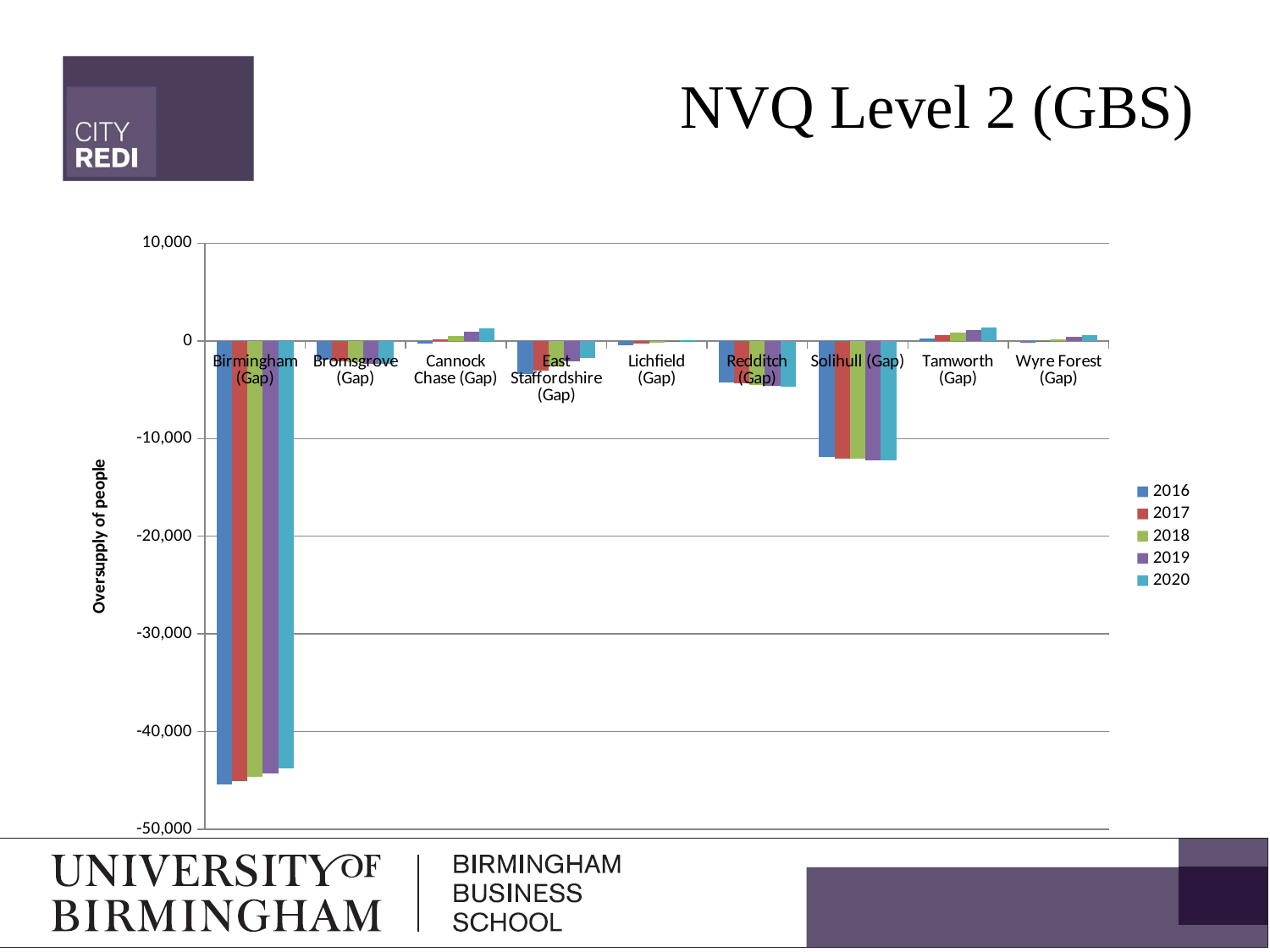

NVQ Level 2 (GBS)

### Chart

| Category | 2016 | 2017 | 2018 | 2019 | 2020 |
|---|---|---|---|---|---|
| Birmingham (Gap) | -45444.93396041637 | -45080.94336168148 | -44684.776785510825 | -44276.95736783539 | -43781.90677651329 |
| Bromsgrove (Gap) | -1946.9824361588562 | -2053.6349480603094 | -2200.3842831338916 | -2308.114106746125 | -2363.4852622118615 |
| Cannock Chase (Gap) | -240.5001573459558 | 172.28923749264504 | 543.7111112535058 | 928.0938808973442 | 1297.6991961928707 |
| East Staffordshire (Gap) | -3408.6630645601053 | -3007.45053746942 | -2594.310892125326 | -2134.762426763962 | -1745.5753600143944 |
| Lichfield (Gap) | -437.26413774558023 | -285.02364625385235 | -163.01460788752047 | -87.5378665866956 | 71.11301516905041 |
| Redditch (Gap) | -4219.283637328703 | -4380.322894264937 | -4483.620740666278 | -4585.37428223057 | -4678.003424685032 |
| Solihull (Gap) | -11903.539243789546 | -12039.586192271046 | -12099.242711441359 | -12202.704025388393 | -12235.466091594313 |
| Tamworth (Gap) | 278.85936122196654 | 597.2727903307441 | 838.259193569349 | 1104.1806237138844 | 1398.4472913903792 |
| Wyre Forest (Gap) | -213.82806538738078 | -33.33140430086314 | 186.59856925624445 | 392.337493611205 | 576.7251324429726 |